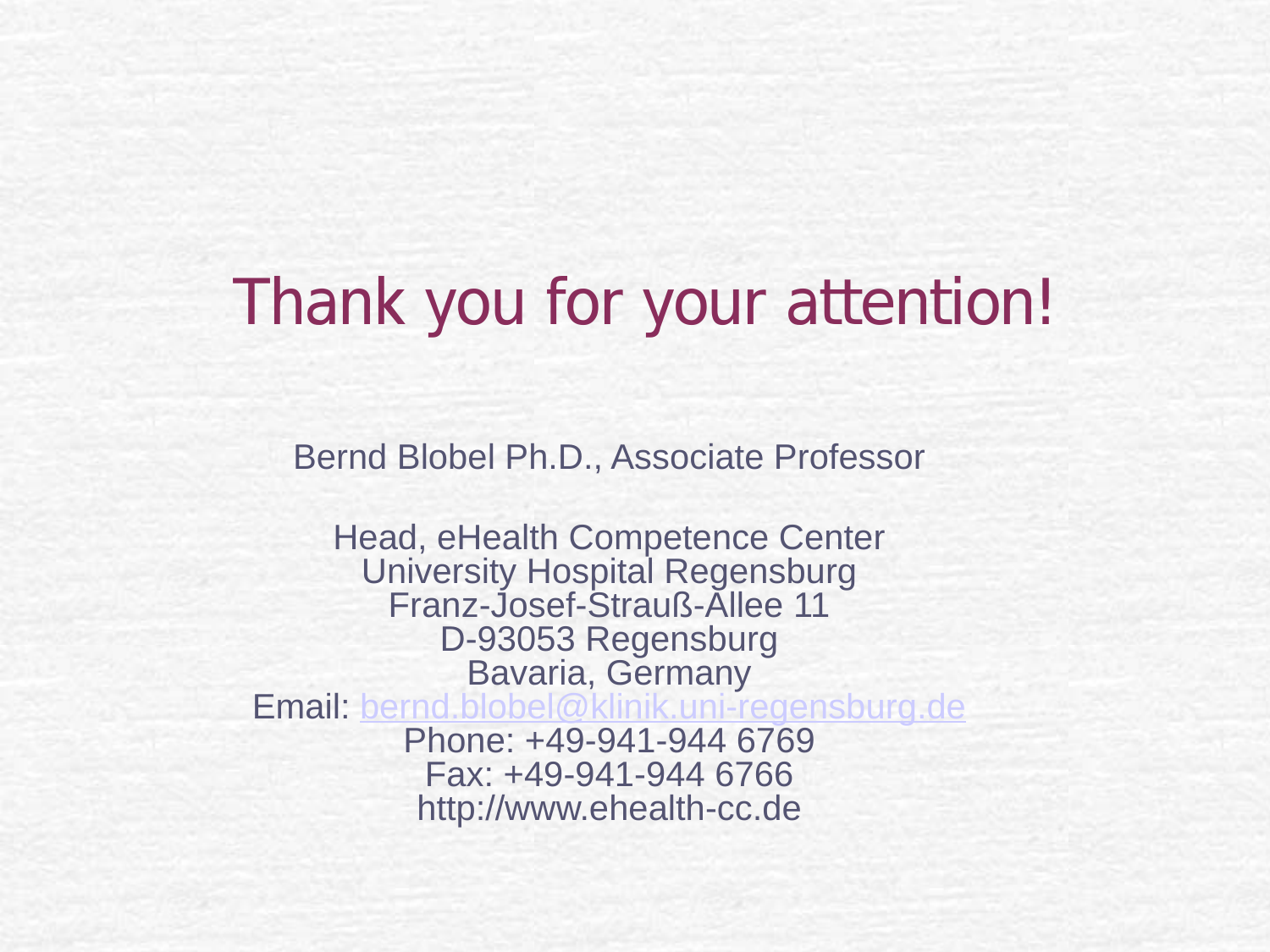

Thank you for your attention!
Bernd Blobel Ph.D., Associate Professor
Head, eHealth Competence Center
University Hospital Regensburg
Franz-Josef-Strauß-Allee 11
D-93053 Regensburg
Bavaria, Germany
Email: bernd.blobel@klinik.uni-regensburg.de
Phone: +49-941-944 6769
Fax: +49-941-944 6766
http://www.ehealth-cc.de